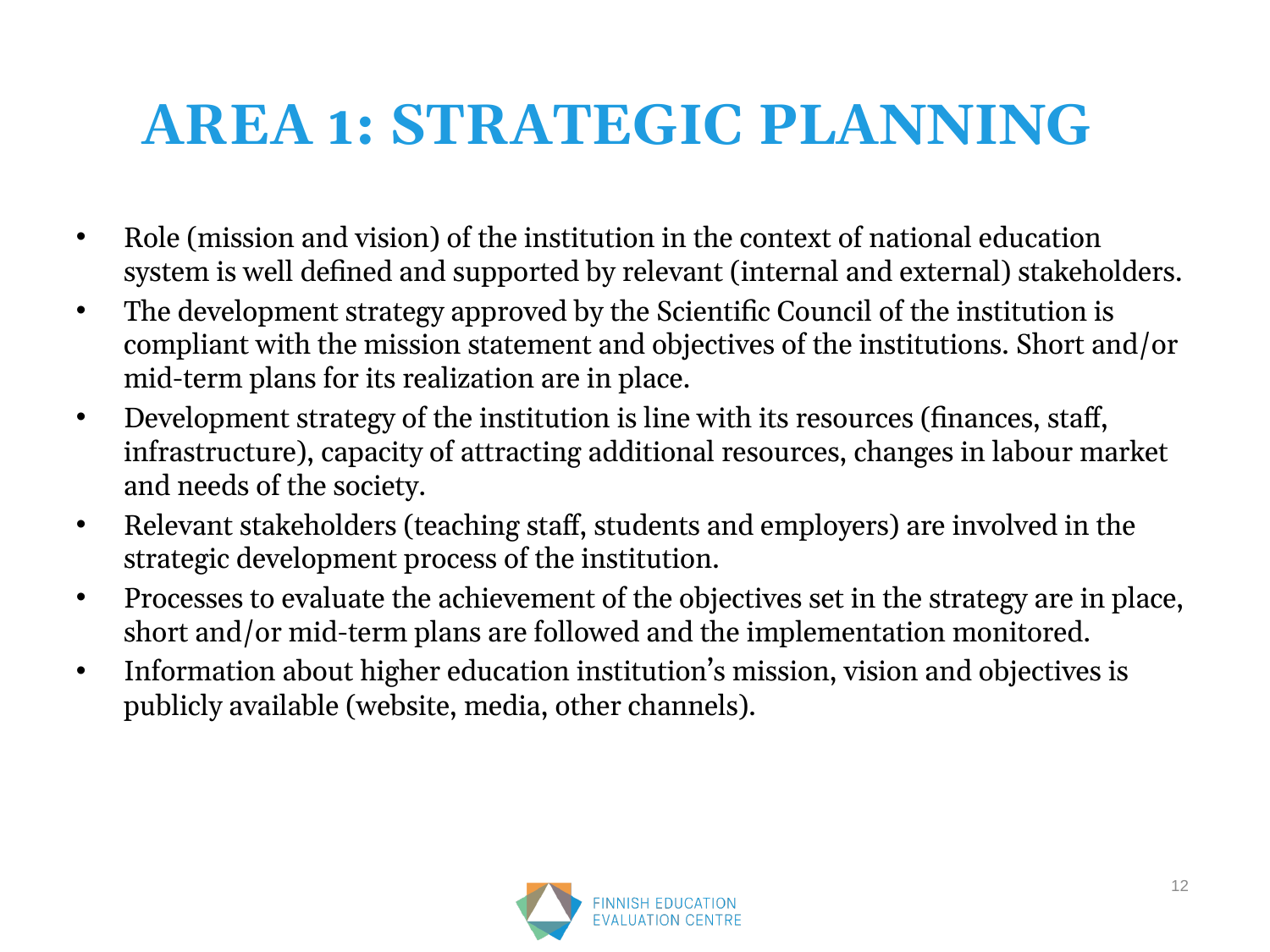

# AREA 1: STRATEGIC PLANNING

Role (mission and vision) of the institution in the context of national education system is well defined and supported by relevant (internal and external) stakeholders.
The development strategy approved by the Scientific Council of the institution is compliant with the mission statement and objectives of the institutions. Short and/or mid-term plans for its realization are in place.
Development strategy of the institution is line with its resources (finances, staff, infrastructure), capacity of attracting additional resources, changes in labour market and needs of the society.
Relevant stakeholders (teaching staff, students and employers) are involved in the strategic development process of the institution.
Processes to evaluate the achievement of the objectives set in the strategy are in place, short and/or mid-term plans are followed and the implementation monitored.
Information about higher education institution’s mission, vision and objectives is publicly available (website, media, other channels).

12